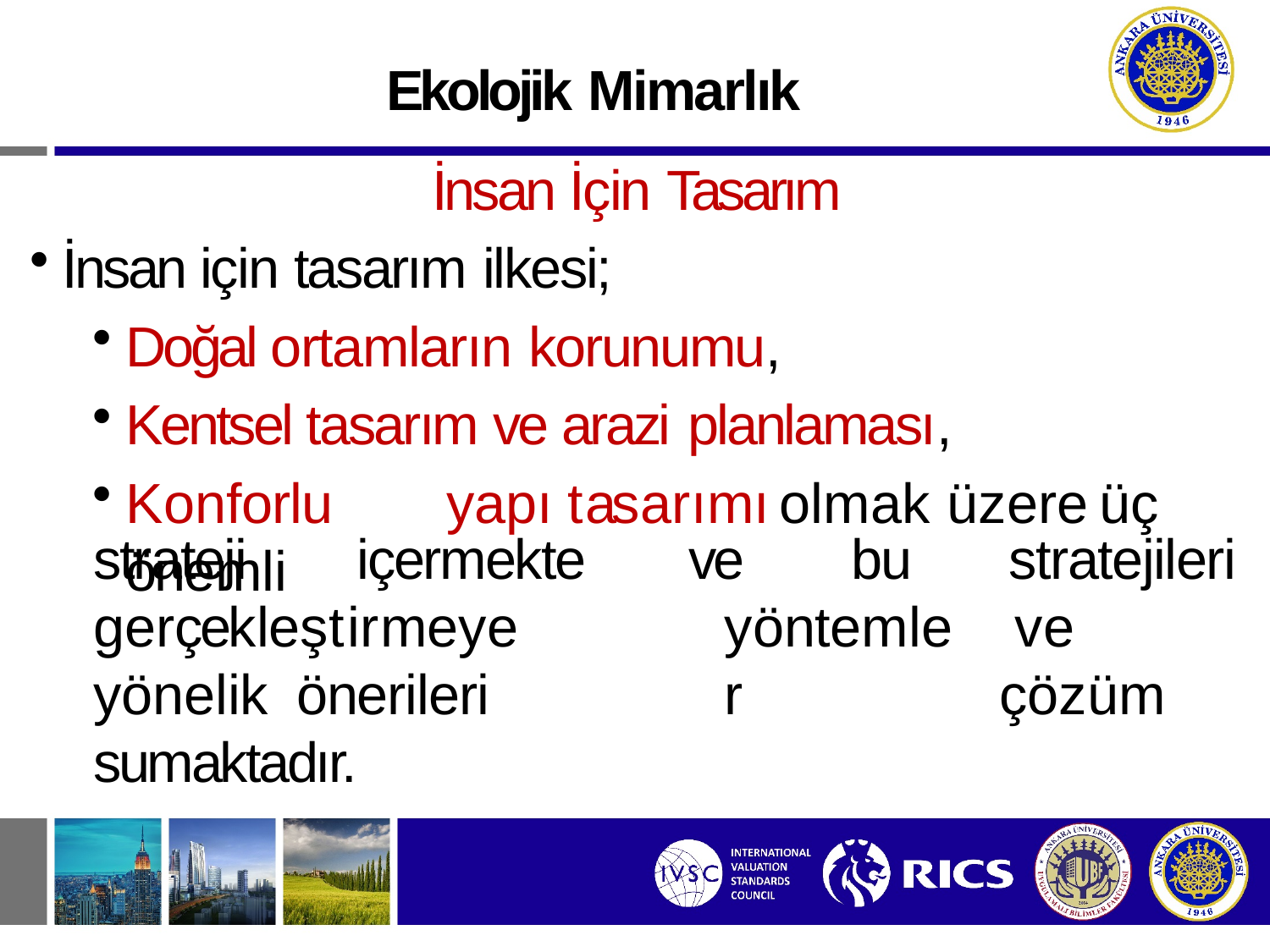

Ekolojik Mimarlık
İnsan İçin Tasarım
İnsan için tasarım ilkesi;
Doğal ortamların korunumu,
Kentsel tasarım ve arazi planlaması,
Konforlu	yapı	tasarımı	olmak	üzere	üç	önemli
strateji	içermekte  gerçekleştirmeye	yönelik  önerileri sumaktadır.
ve	bu  yöntemler
stratejileri  ve	çözüm